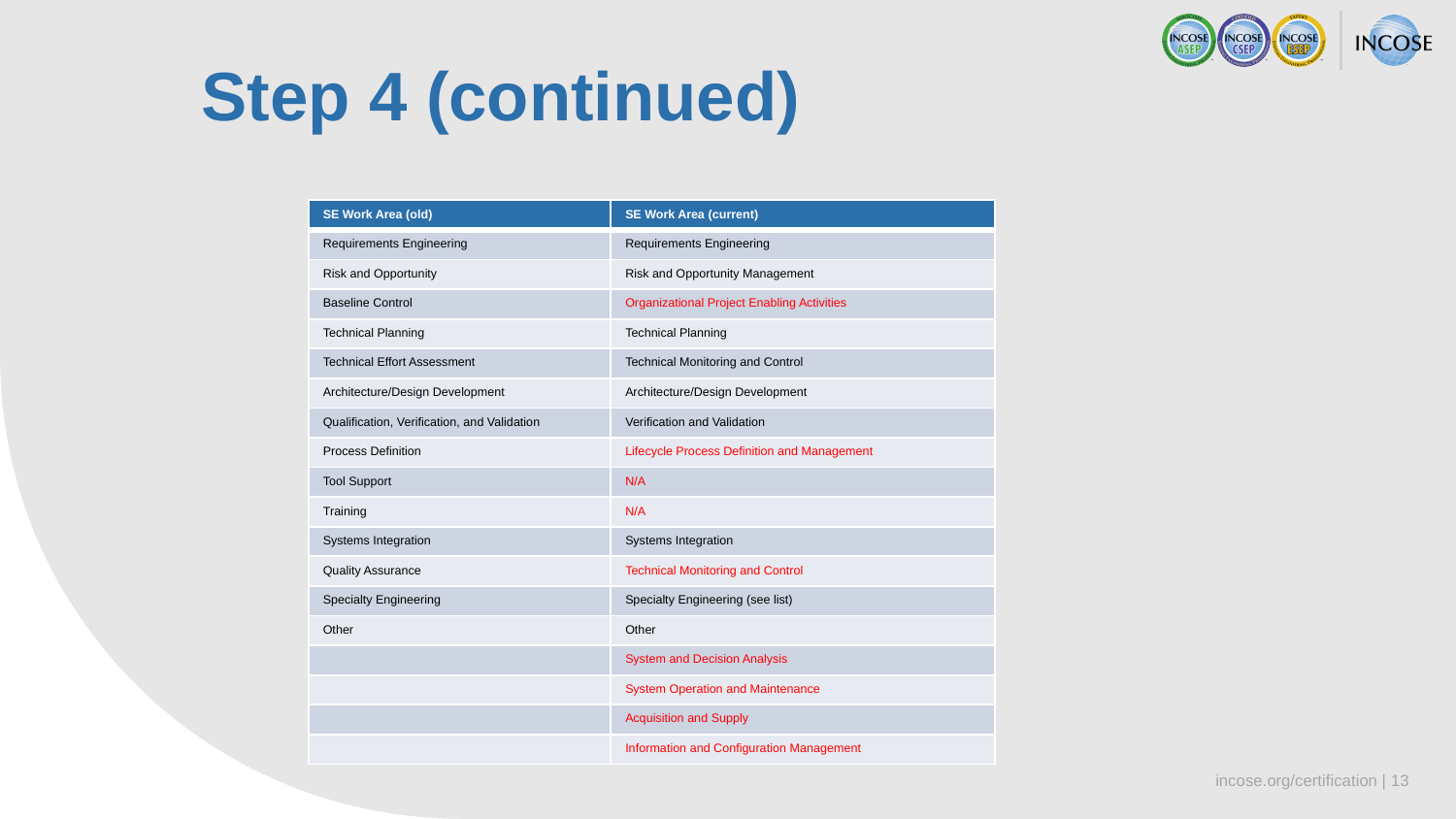

Step 4 (continued)
| SE Work Area (old)​ | SE Work Area (current)​ |
| --- | --- |
| Requirements Engineering​ | Requirements Engineering​ |
| Risk and Opportunity​ | Risk and Opportunity Management​ |
| Baseline Control​ | Organizational Project Enabling Activities​ |
| Technical Planning​ | Technical Planning​ |
| Technical Effort Assessment​ | Technical Monitoring and Control​ |
| Architecture/Design Development​ | Architecture/Design Development​ |
| Qualification, Verification, and Validation​ | Verification and Validation​ |
| Process Definition​ | Lifecycle Process Definition and Management​ |
| Tool Support​ | N/A​ |
| Training​ | N/A​ |
| Systems Integration​ | Systems Integration​ |
| Quality Assurance​ | Technical Monitoring and Control​ |
| Specialty Engineering​ | Specialty Engineering (see list)​ |
| Other​ | Other​ |
| ​ | System and Decision Analysis​ |
| ​ | System Operation and Maintenance​ |
| ​ | Acquisition and Supply​ |
| ​ | Information and Configuration Management​ |